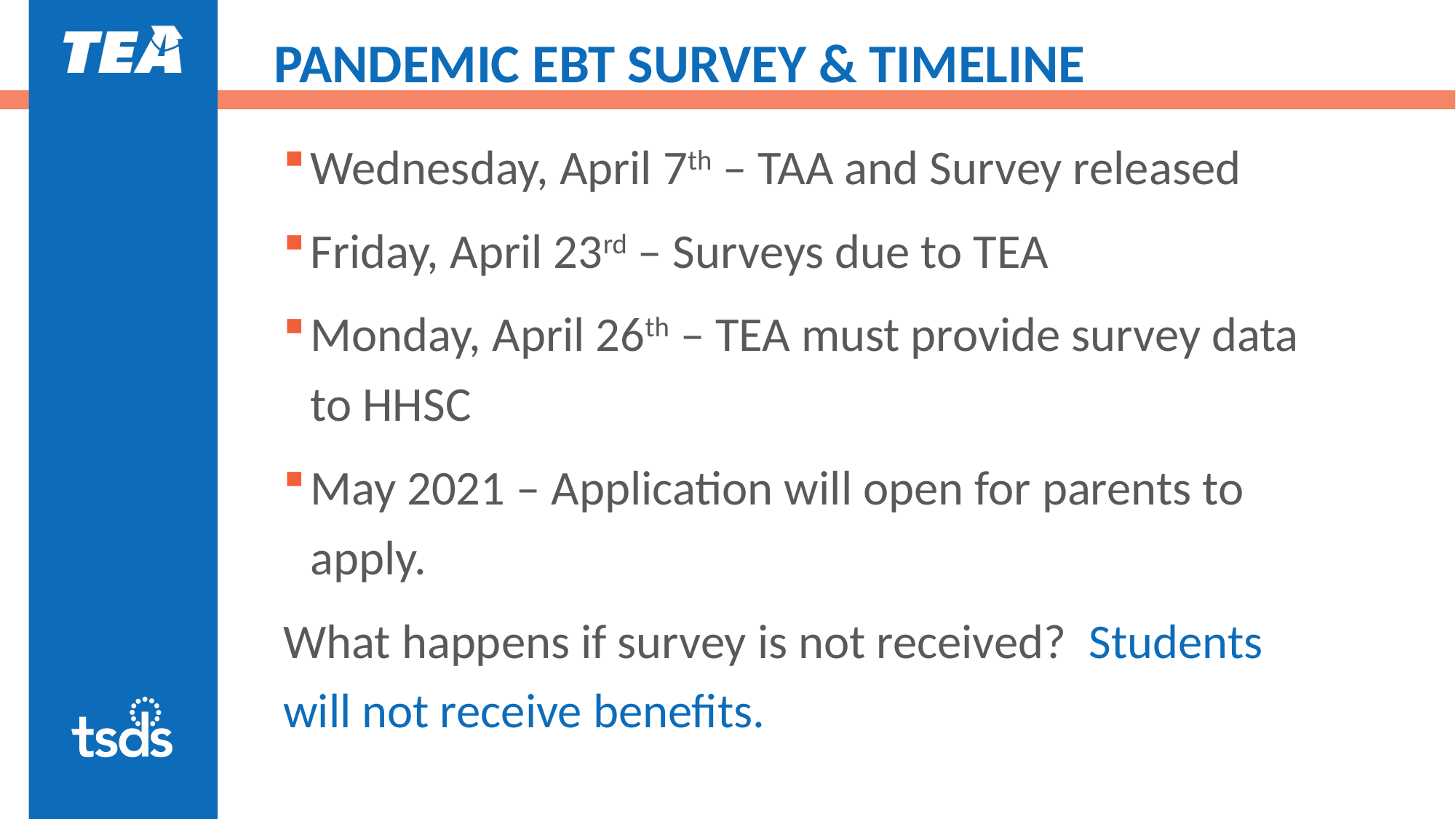

# PANDEMIC EBT SURVEY & TIMELINE
Wednesday, April 7th – TAA and Survey released
Friday, April 23rd – Surveys due to TEA
Monday, April 26th – TEA must provide survey data to HHSC
May 2021 – Application will open for parents to apply.
What happens if survey is not received?  Students will not receive benefits.